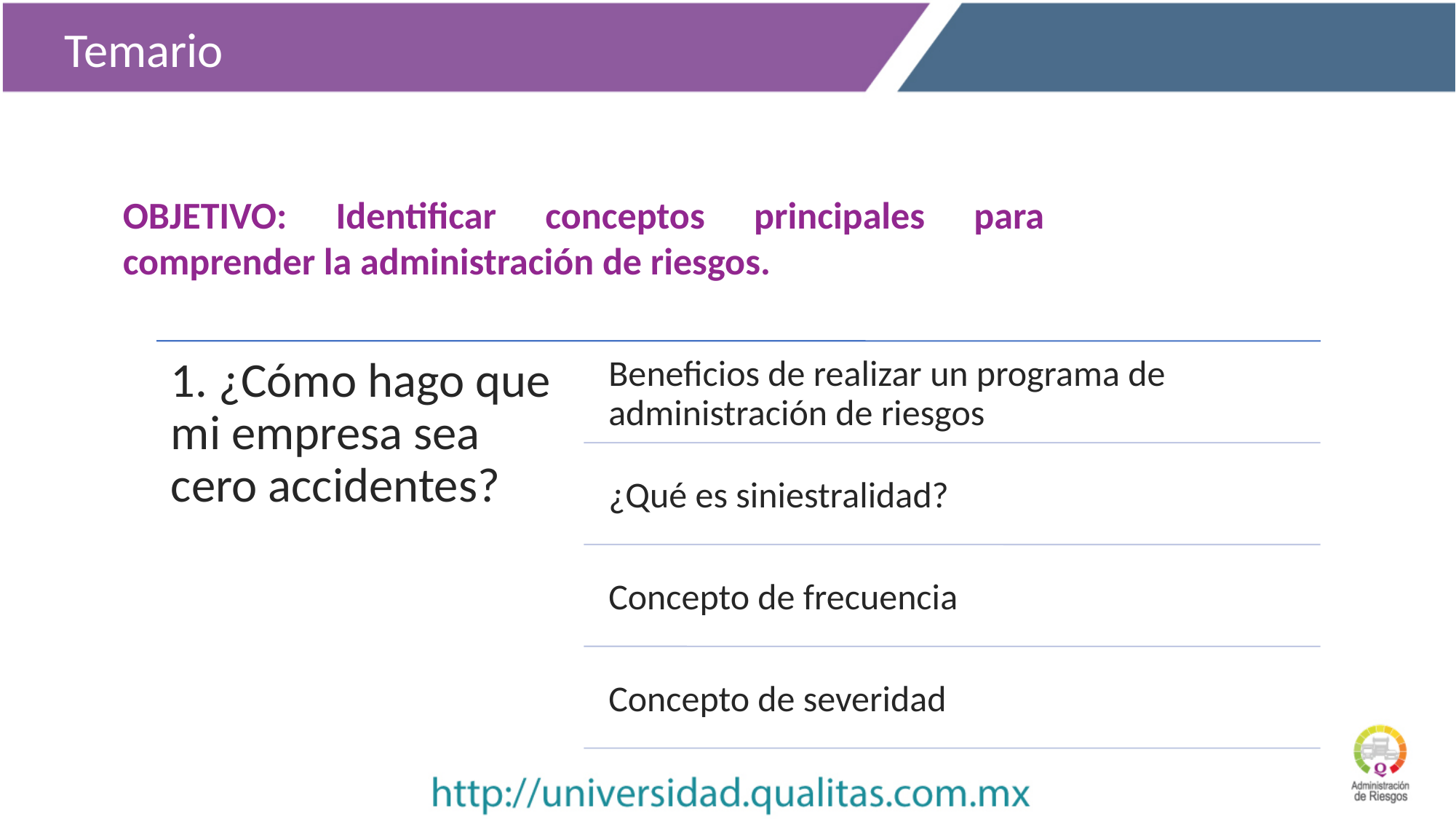

Temario
#
OBJETIVO: Identificar conceptos principales para comprender la administración de riesgos.

1. ¿Cómo hago que mi empresa sea cero accidentes?
Beneficios de realizar un programa de administración de riesgos
¿Qué es siniestralidad?
Concepto de frecuencia
Concepto de severidad